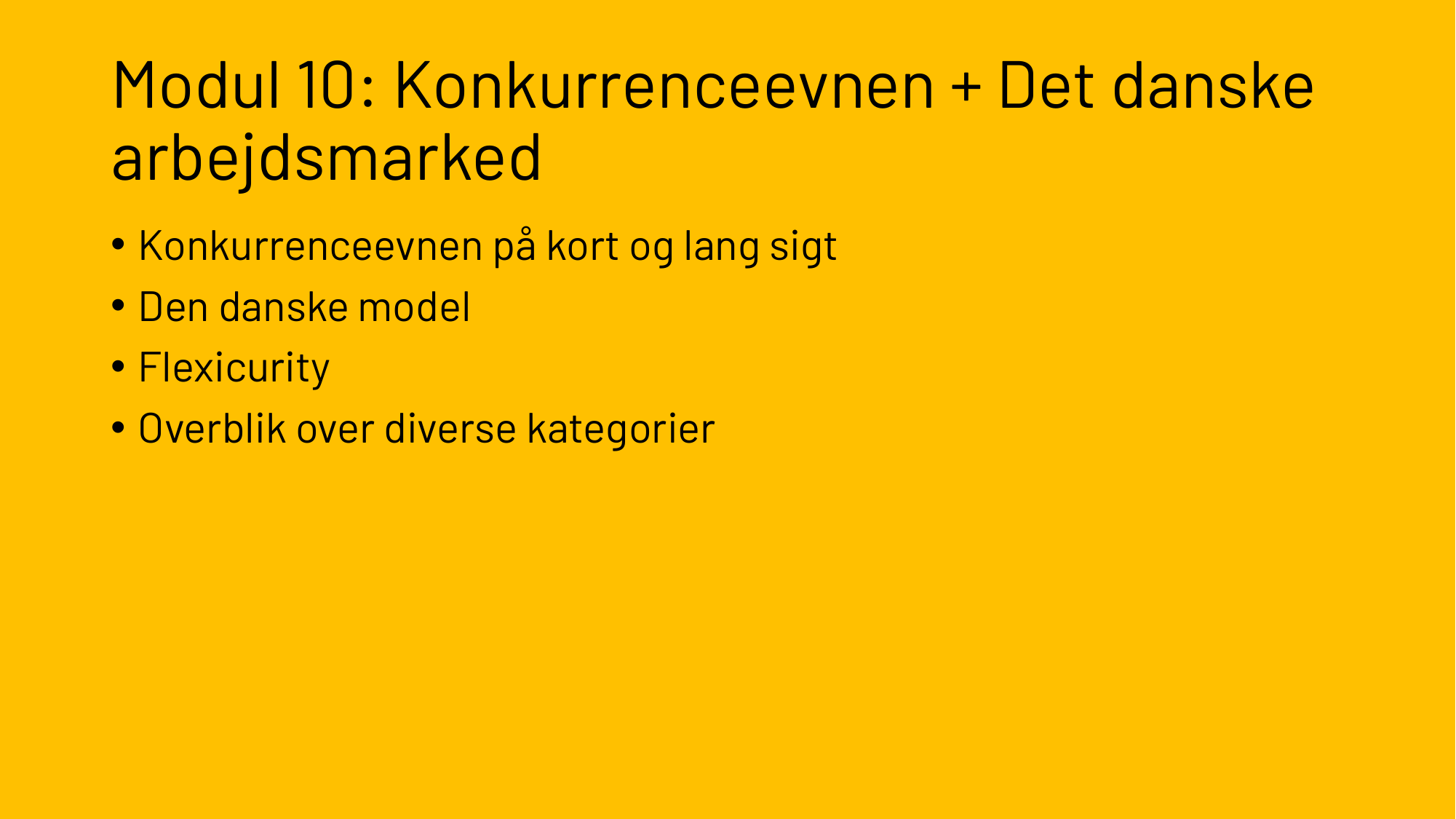

# Modul 10: Konkurrenceevnen + Det danske arbejdsmarked
Konkurrenceevnen på kort og lang sigt
Den danske model
Flexicurity
Overblik over diverse kategorier